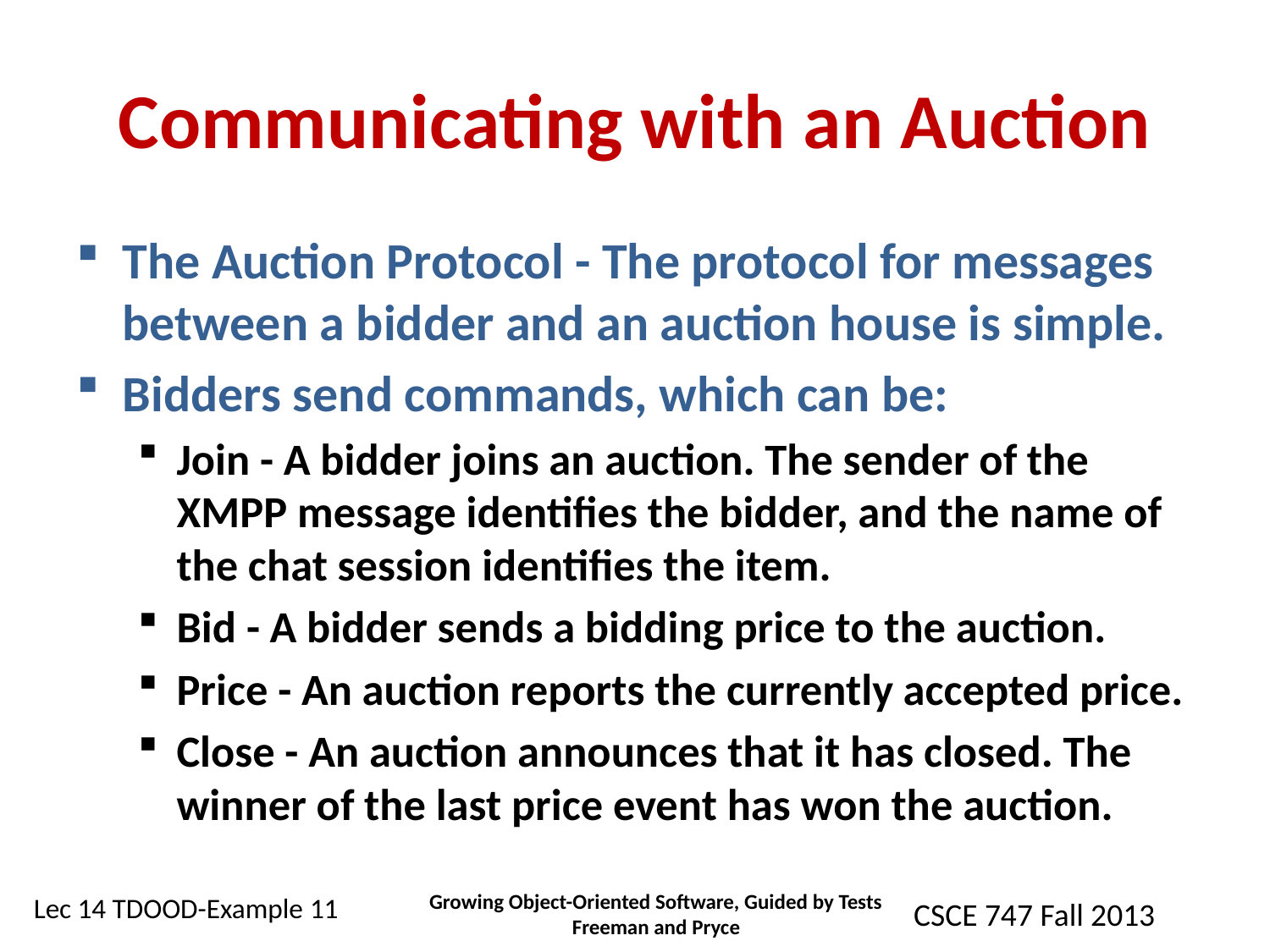

# Communicating with an Auction
The Auction Protocol - The protocol for messages between a bidder and an auction house is simple.
Bidders send commands, which can be:
Join - A bidder joins an auction. The sender of the XMPP message identifies the bidder, and the name of the chat session identifies the item.
Bid - A bidder sends a bidding price to the auction.
Price - An auction reports the currently accepted price.
Close - An auction announces that it has closed. The winner of the last price event has won the auction.

Growing Object-Oriented Software, Guided by Tests Freeman and Pryce